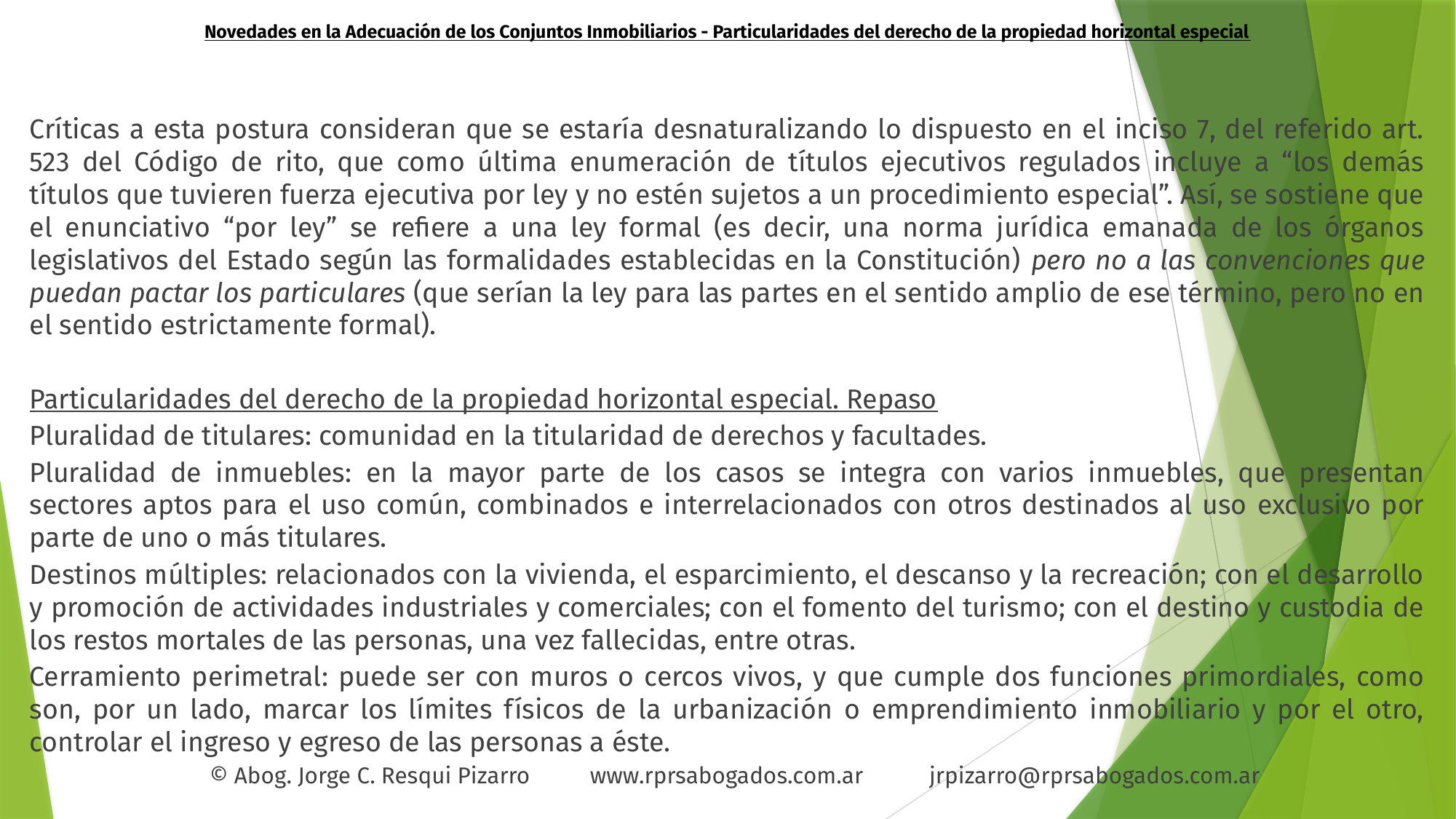

# Novedades en la Adecuación de los Conjuntos Inmobiliarios - Particularidades del derecho de la propiedad horizontal especial
Críticas a esta postura consideran que se estaría desnaturalizando lo dispuesto en el inciso 7, del referido art. 523 del Código de rito, que como última enumeración de títulos ejecutivos regulados incluye a “los demás títulos que tuvieren fuerza ejecutiva por ley y no estén sujetos a un procedimiento especial”. Así, se sostiene que el enunciativo “por ley” se refiere a una ley formal (es decir, una norma jurídica emanada de los órganos legislativos del Estado según las formalidades establecidas en la Constitución) pero no a las convenciones que puedan pactar los particulares (que serían la ley para las partes en el sentido amplio de ese término, pero no en el sentido estrictamente formal).

Particularidades del derecho de la propiedad horizontal especial. Repaso
Pluralidad de titulares: comunidad en la titularidad de derechos y facultades.
Pluralidad de inmuebles: en la mayor parte de los casos se integra con varios inmuebles, que presentan sectores aptos para el uso común, combinados e interrelacionados con otros destinados al uso exclusivo por parte de uno o más titulares.
Destinos múltiples: relacionados con la vivienda, el esparcimiento, el descanso y la recreación; con el desarrollo y promoción de actividades industriales y comerciales; con el fomento del turismo; con el destino y custodia de los restos mortales de las personas, una vez fallecidas, entre otras.
Cerramiento perimetral: puede ser con muros o cercos vivos, y que cumple dos funciones primordiales, como son, por un lado, marcar los límites físicos de la urbanización o emprendimiento inmobiliario y por el otro, controlar el ingreso y egreso de las personas a éste.
                                          © Abog. Jorge C. Resqui Pizarro          www.rprsabogados.com.ar           jrpizarro@rprsabogados.com.ar